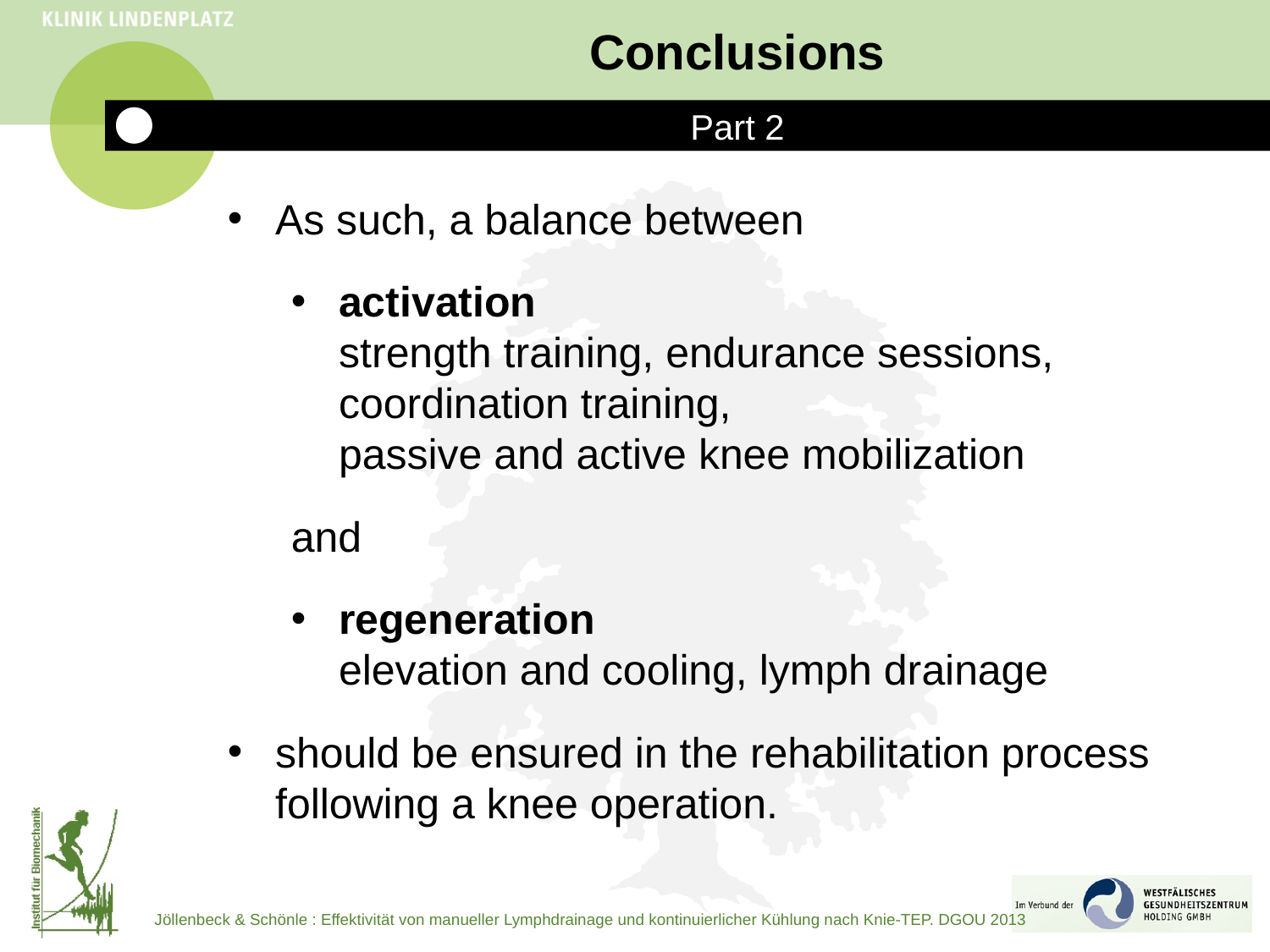

# Conclusions
Part 2
As such, a balance between
activation
strength training, endurance sessions, coordination training,
passive and active knee mobilization
and
regeneration
elevation and cooling, lymph drainage
should be ensured in the rehabilitation process following a knee operation.